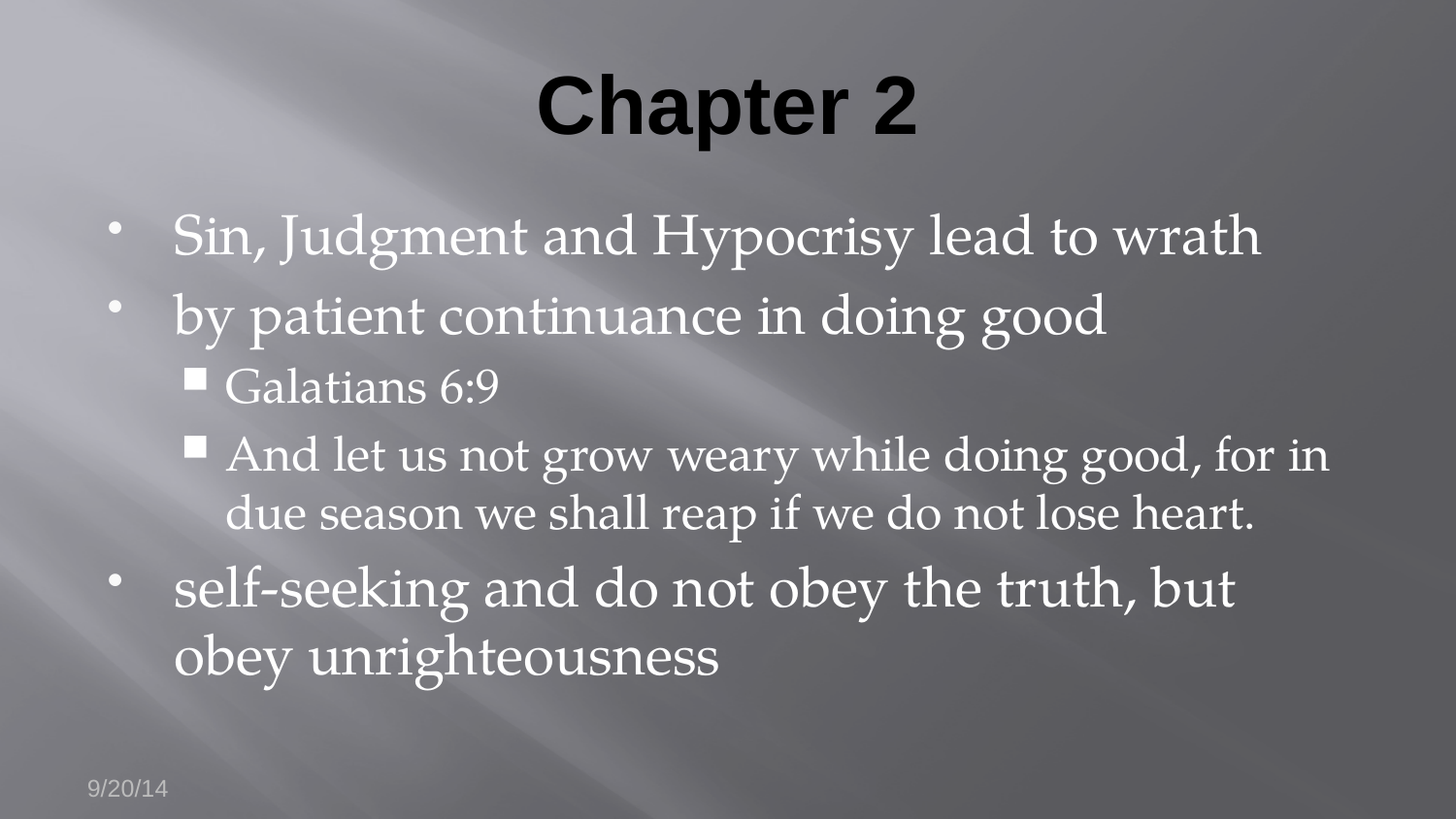

# Chapter 2
Sin, Judgment and Hypocrisy lead to wrath
by patient continuance in doing good
Galatians 6:9
And let us not grow weary while doing good, for in due season we shall reap if we do not lose heart.
self-seeking and do not obey the truth, but obey unrighteousness

9/20/14